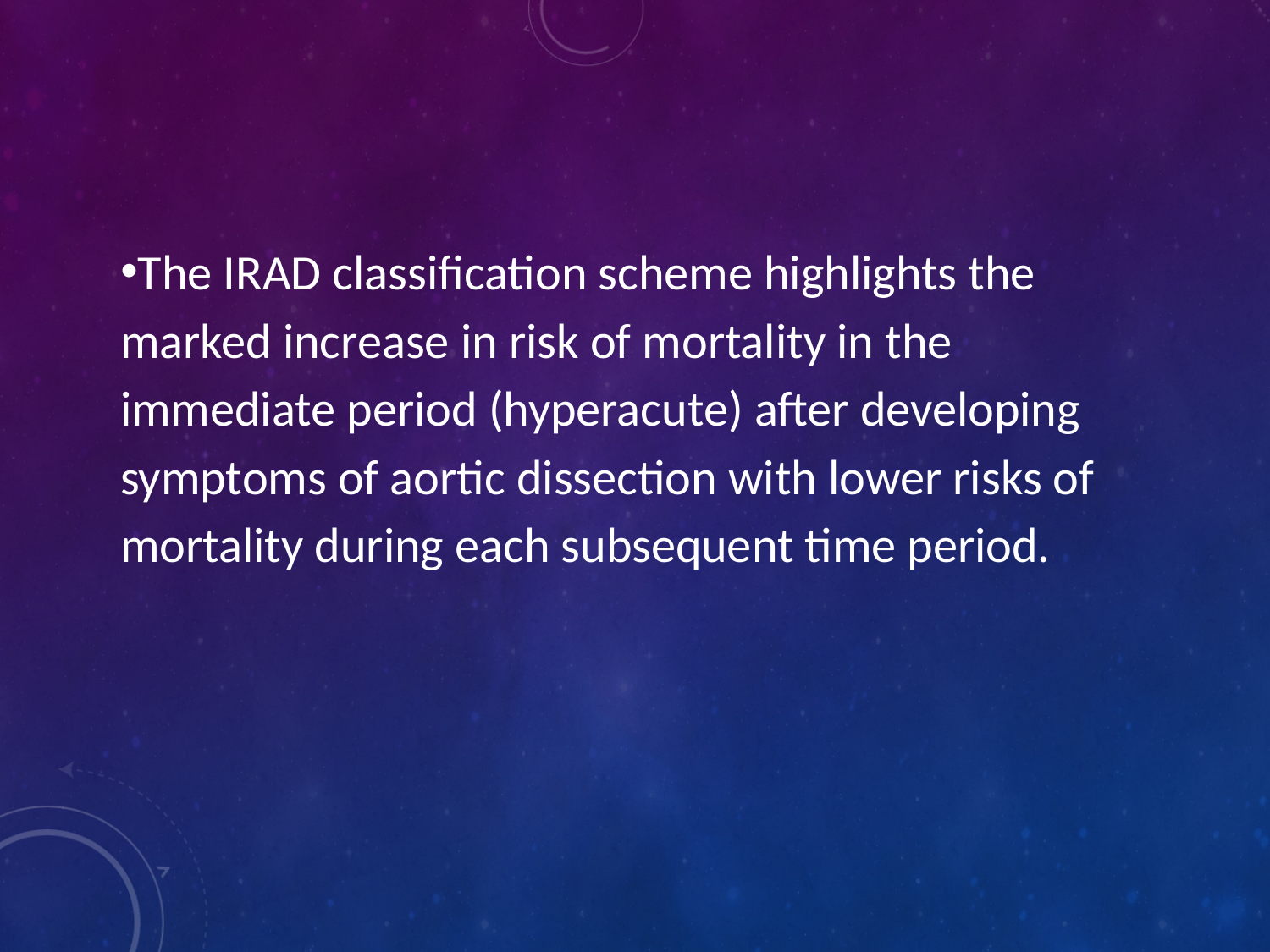

The IRAD classification scheme highlights the marked increase in risk of mortality in the immediate period (hyperacute) after developing symptoms of aortic dissection with lower risks of mortality during each subsequent time period.